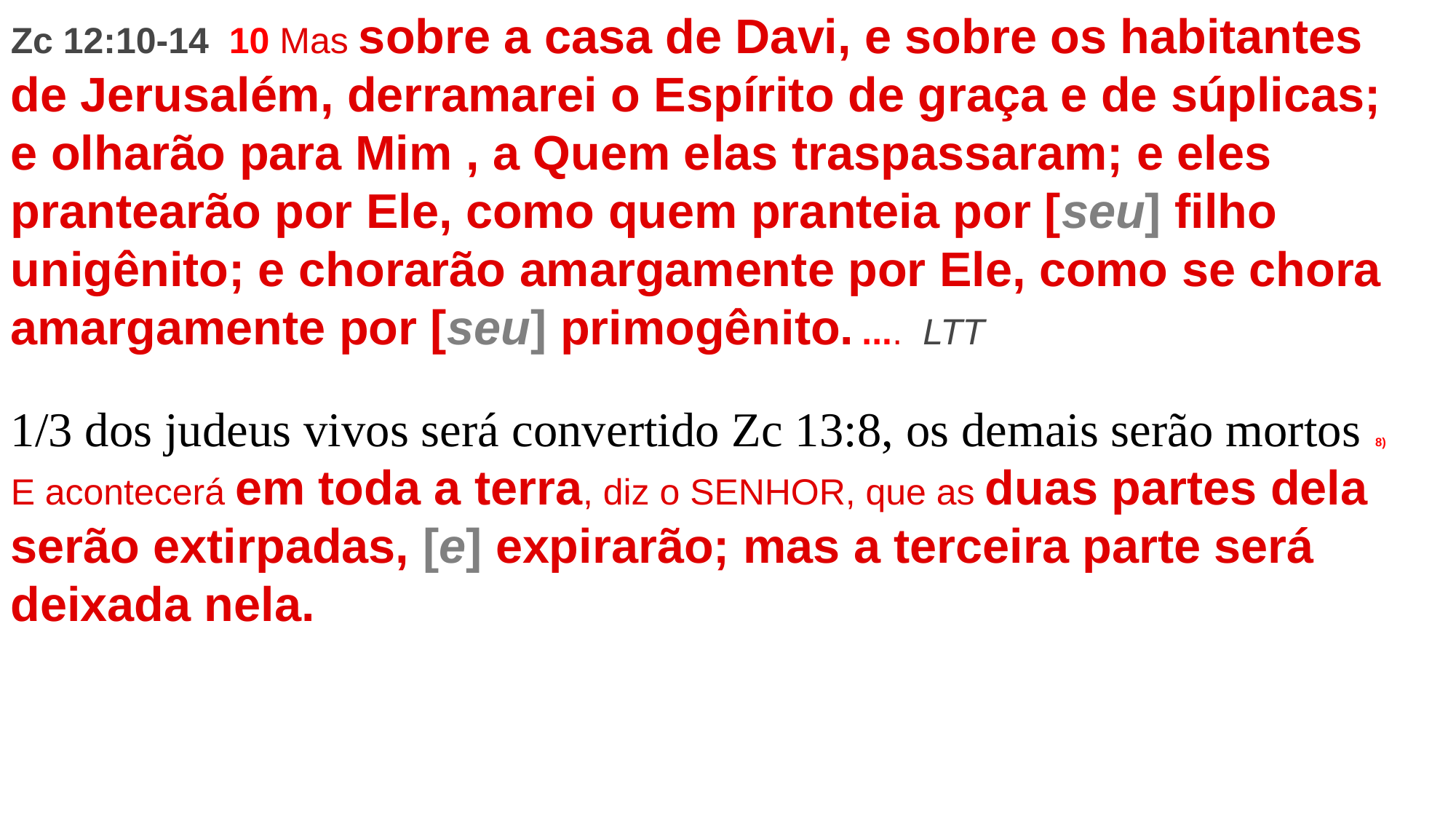

Zc 12:10-14  10 Mas sobre a casa de Davi, e sobre os habitantes de Jerusalém, derramarei o Espírito de graça e de súplicas; e olharão para Mim , a Quem elas traspassaram; e eles prantearão por Ele, como quem pranteia por [seu] filho unigênito; e chorarão amargamente por Ele, como se chora amargamente por [seu] primogênito. ....  LTT
1/3 dos judeus vivos será convertido Zc 13:8, os demais serão mortos 8) E acontecerá em toda a terra, diz o SENHOR, que as duas partes dela serão extirpadas, [e] expirarão; mas a terceira parte será deixada nela.